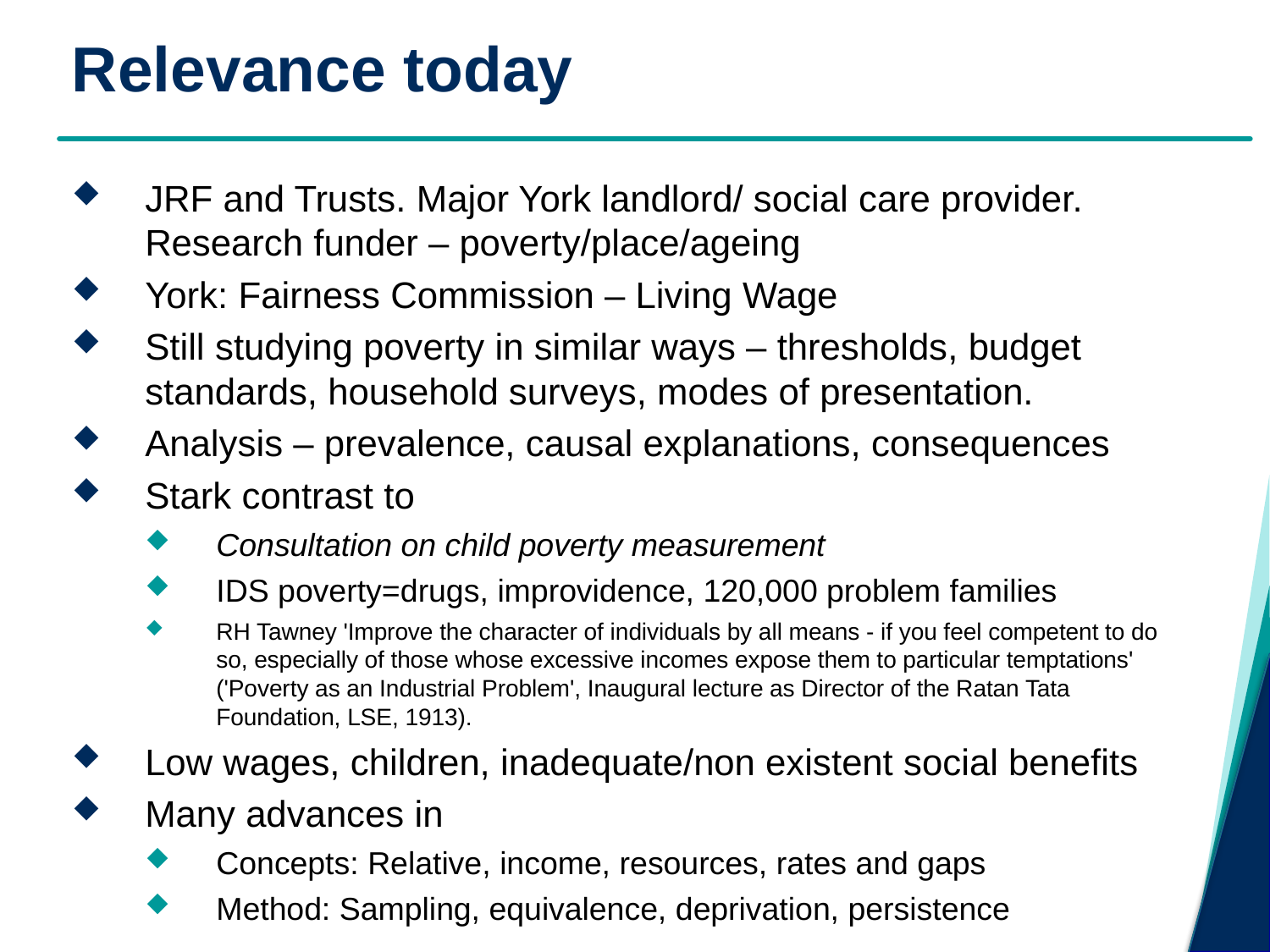

# Relevance today
JRF and Trusts. Major York landlord/ social care provider. Research funder – poverty/place/ageing
York: Fairness Commission – Living Wage
Still studying poverty in similar ways – thresholds, budget standards, household surveys, modes of presentation.
Analysis – prevalence, causal explanations, consequences
Stark contrast to
Consultation on child poverty measurement
IDS poverty=drugs, improvidence, 120,000 problem families
RH Tawney 'Improve the character of individuals by all means - if you feel competent to do so, especially of those whose excessive incomes expose them to particular temptations' ('Poverty as an Industrial Problem', Inaugural lecture as Director of the Ratan Tata Foundation, LSE, 1913).
Low wages, children, inadequate/non existent social benefits
Many advances in
Concepts: Relative, income, resources, rates and gaps
Method: Sampling, equivalence, deprivation, persistence